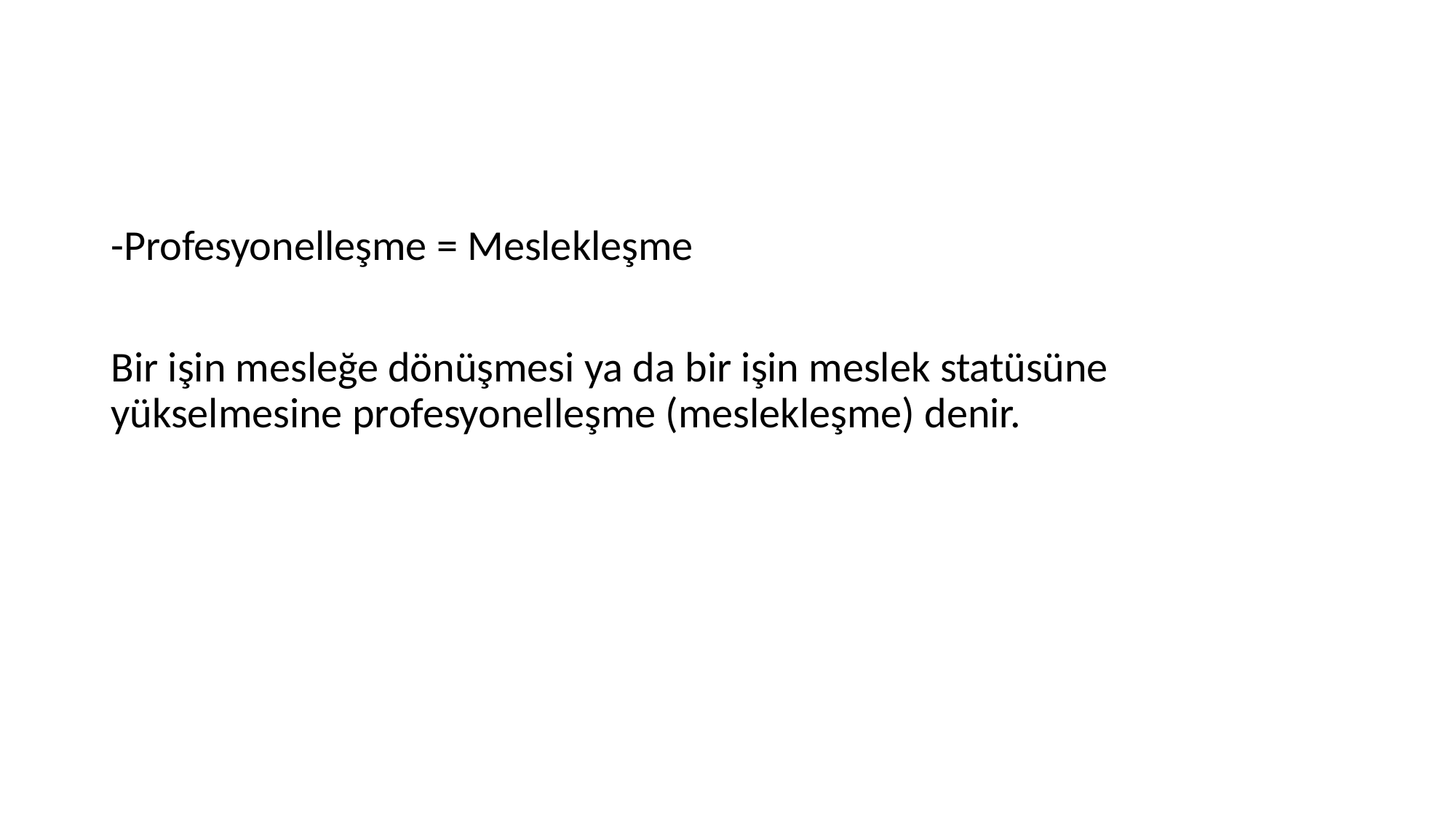

-Profesyonelleşme = Meslekleşme

Bir işin mesleğe dönüşmesi ya da bir işin meslek statüsüne yükselmesine profesyonelleşme (meslekleşme) denir.